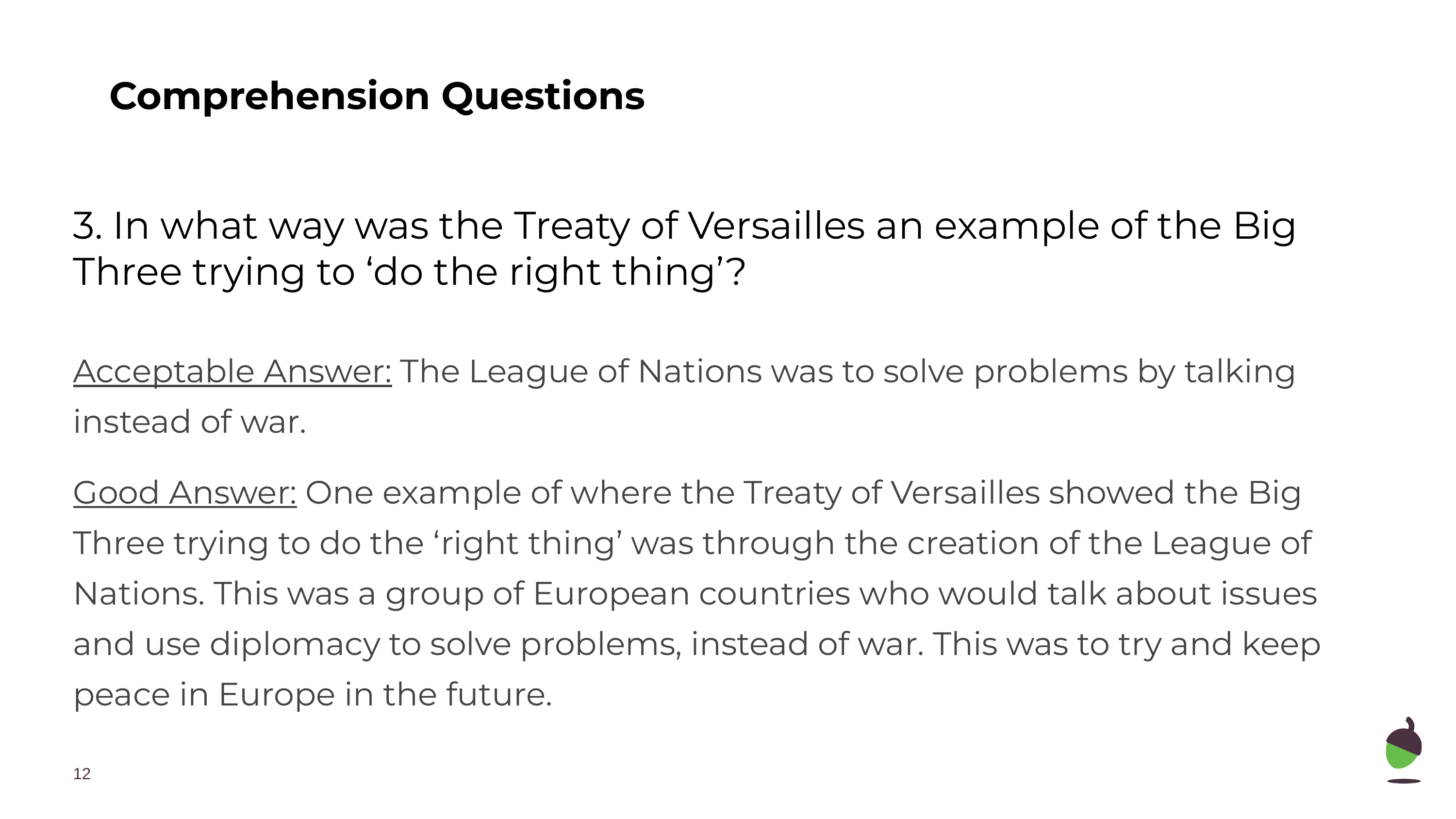

# Comprehension Questions
3. In what way was the Treaty of Versailles an example of the Big Three trying to ‘do the right thing’?

Acceptable Answer: The League of Nations was to solve problems by talking instead of war.
Good Answer: One example of where the Treaty of Versailles showed the Big Three trying to do the ‘right thing’ was through the creation of the League of Nations. This was a group of European countries who would talk about issues and use diplomacy to solve problems, instead of war. This was to try and keep peace in Europe in the future.
12